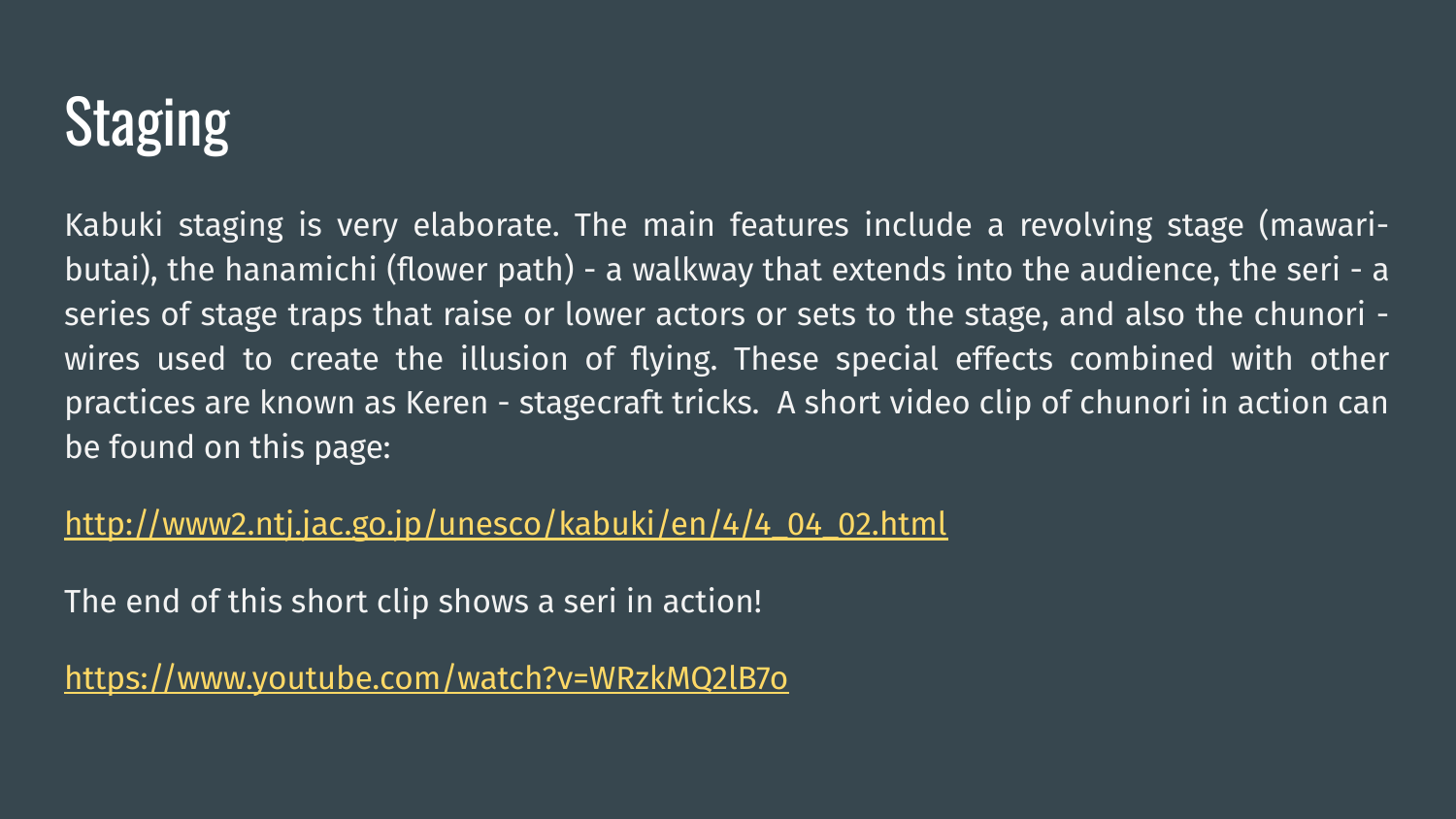

# Staging
Kabuki staging is very elaborate. The main features include a revolving stage (mawari-butai), the hanamichi (flower path) - a walkway that extends into the audience, the seri - a series of stage traps that raise or lower actors or sets to the stage, and also the chunori - wires used to create the illusion of flying. These special effects combined with other practices are known as Keren - stagecraft tricks.  A short video clip of chunori in action can be found on this page:
http://www2.ntj.jac.go.jp/unesco/kabuki/en/4/4_04_02.html
The end of this short clip shows a seri in action!
https://www.youtube.com/watch?v=WRzkMQ2lB7o